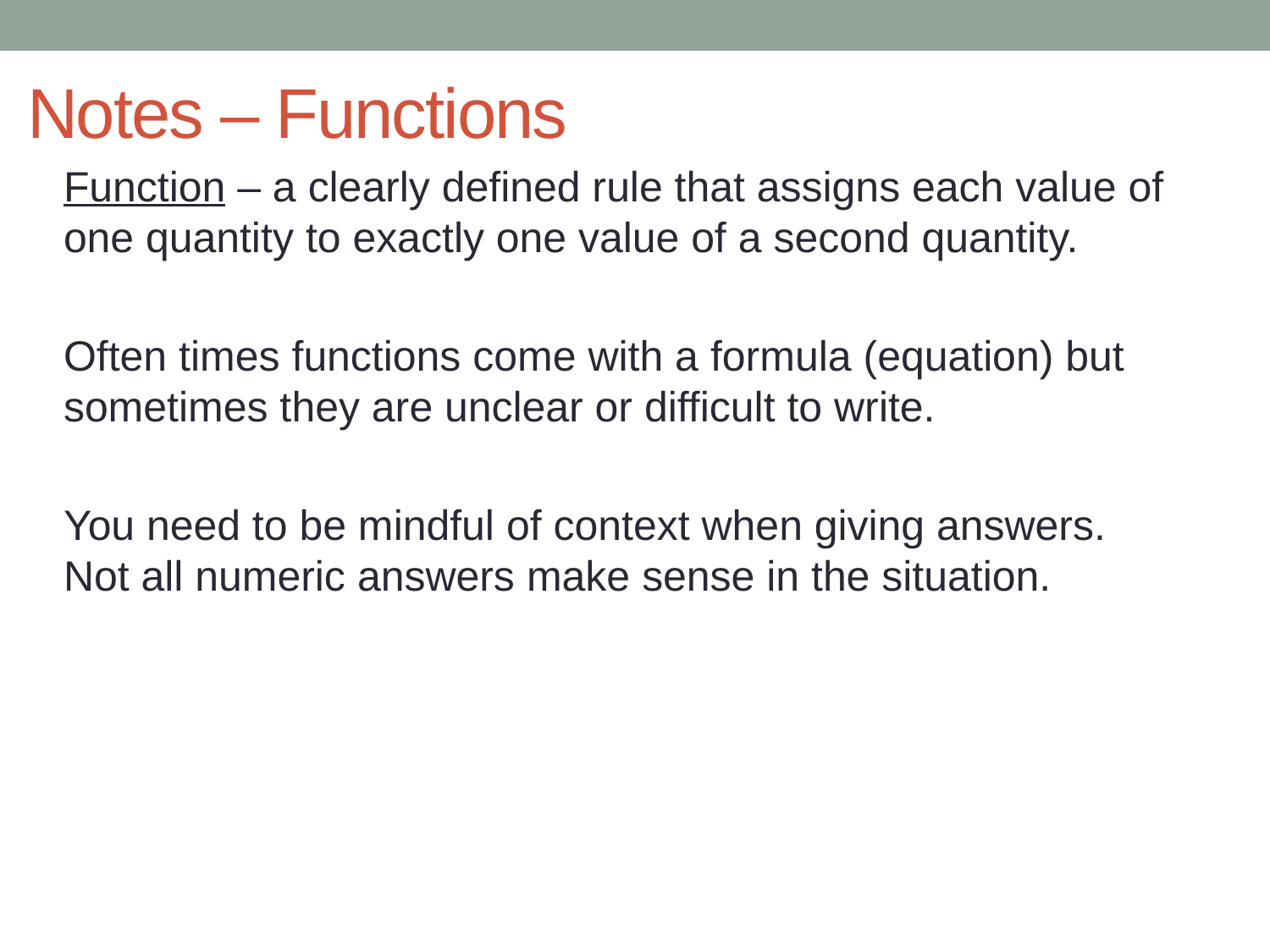

# Notes – Functions
Function – a clearly defined rule that assigns each value of one quantity to exactly one value of a second quantity.

Often times functions come with a formula (equation) but sometimes they are unclear or difficult to write.

You need to be mindful of context when giving answers. Not all numeric answers make sense in the situation.